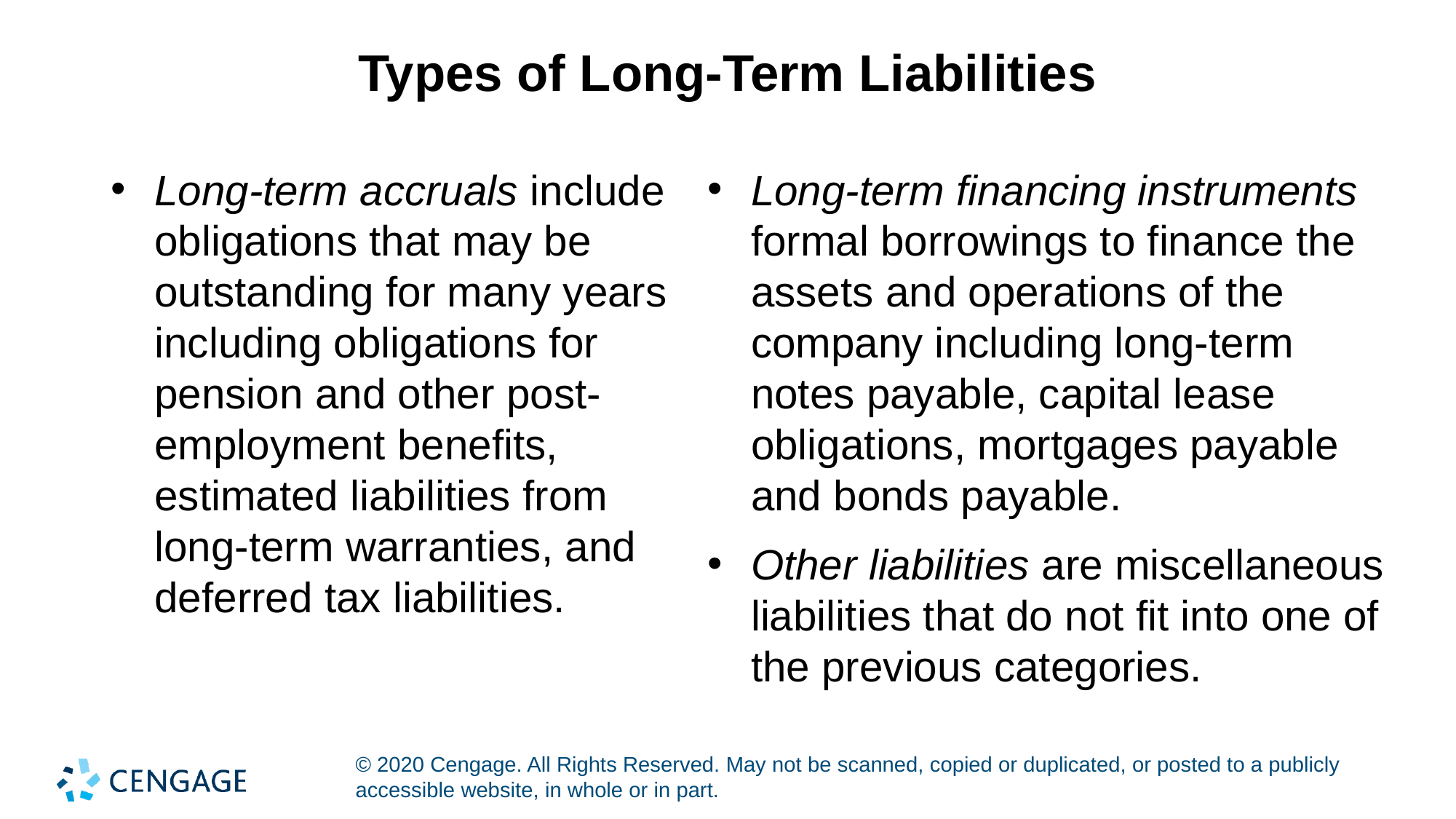

# Types of Long-Term Liabilities
Long-term accruals include obligations that may be outstanding for many years including obligations for pension and other post-employment benefits, estimated liabilities from long-term warranties, and deferred tax liabilities.
Long-term financing instruments formal borrowings to finance the assets and operations of the company including long-term notes payable, capital lease obligations, mortgages payable and bonds payable.
Other liabilities are miscellaneous liabilities that do not fit into one of the previous categories.